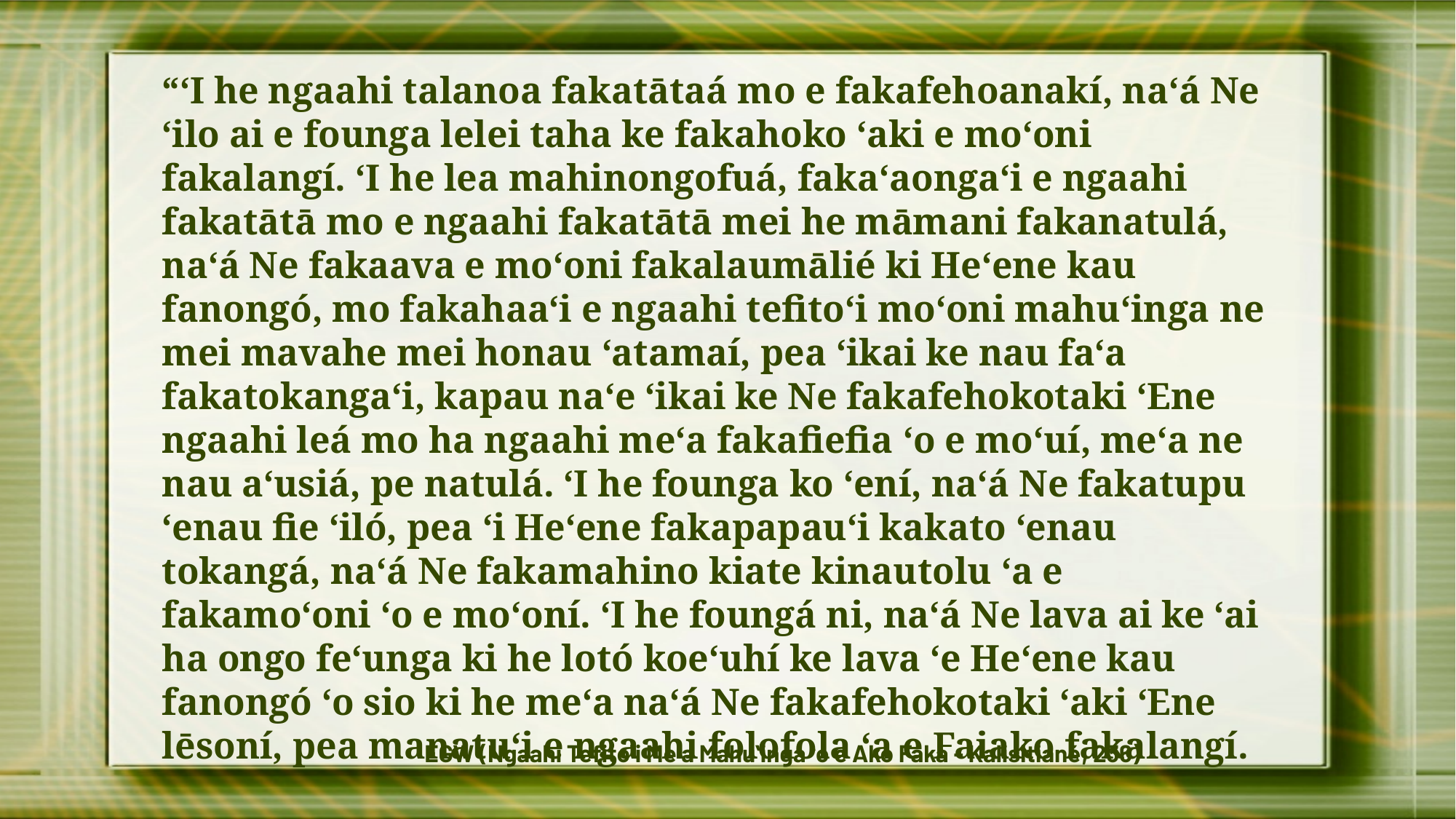

“ʻI he ngaahi talanoa fakatātaá mo e fakafehoanakí, naʻá Ne ʻilo ai e founga lelei taha ke fakahoko ʻaki e moʻoni fakalangí. ʻI he lea mahinongofuá, fakaʻaongaʻi e ngaahi fakatātā mo e ngaahi fakatātā mei he māmani fakanatulá, naʻá Ne fakaava e moʻoni fakalaumālié ki Heʻene kau fanongó, mo fakahaaʻi e ngaahi tefitoʻi moʻoni mahuʻinga ne mei mavahe mei honau ʻatamaí, pea ʻikai ke nau faʻa fakatokangaʻi, kapau naʻe ʻikai ke Ne fakafehokotaki ʻEne ngaahi leá mo ha ngaahi meʻa fakafiefia ʻo e moʻuí, meʻa ne nau aʻusiá, pe natulá. ʻI he founga ko ʻení, naʻá Ne fakatupu ʻenau fie ʻiló, pea ʻi Heʻene fakapapauʻi kakato ʻenau tokangá, naʻá Ne fakamahino kiate kinautolu ʻa e fakamoʻoni ʻo e moʻoní. ʻI he foungá ni, naʻá Ne lava ai ke ʻai ha ongo feʻunga ki he lotó koeʻuhí ke lava ʻe Heʻene kau fanongó ʻo sio ki he meʻa naʻá Ne fakafehokotaki ʻaki ʻEne lēsoní, pea manatuʻi e ngaahi folofola ʻa e Faiako fakalangí.
EGW (Ngaahi Tefitoʻi Meʻa Mahuʻinga ʻo e Ako Faka - Kalisitiané, 236)